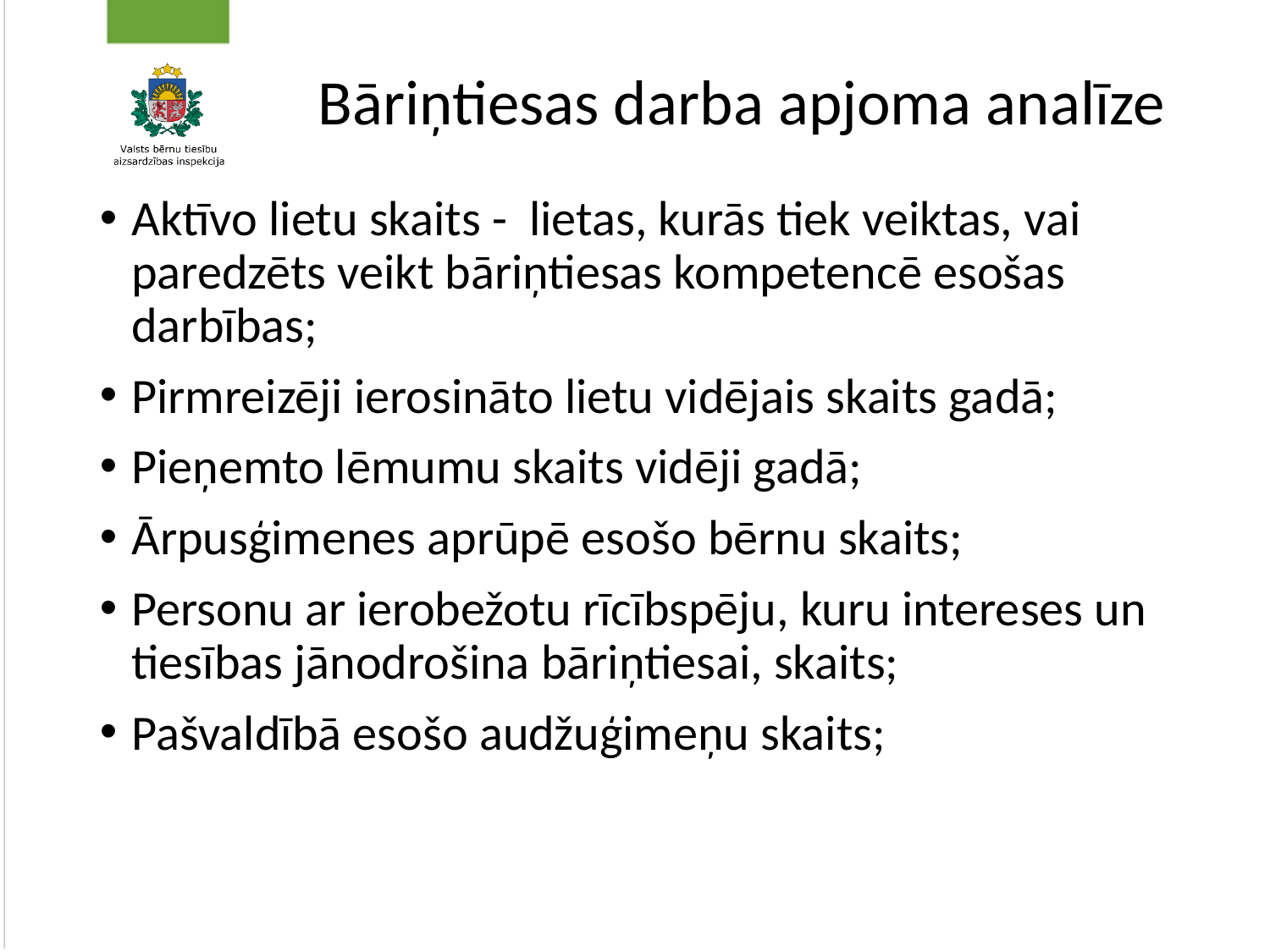

# Bāriņtiesas darba apjoma analīze
Aktīvo lietu skaits -  lietas, kurās tiek veiktas, vai paredzēts veikt bāriņtiesas kompetencē esošas darbības;
Pirmreizēji ierosināto lietu vidējais skaits gadā;
Pieņemto lēmumu skaits vidēji gadā;
Ārpusģimenes aprūpē esošo bērnu skaits;
Personu ar ierobežotu rīcībspēju, kuru intereses un tiesības jānodrošina bāriņtiesai, skaits;
Pašvaldībā esošo audžuģimeņu skaits;